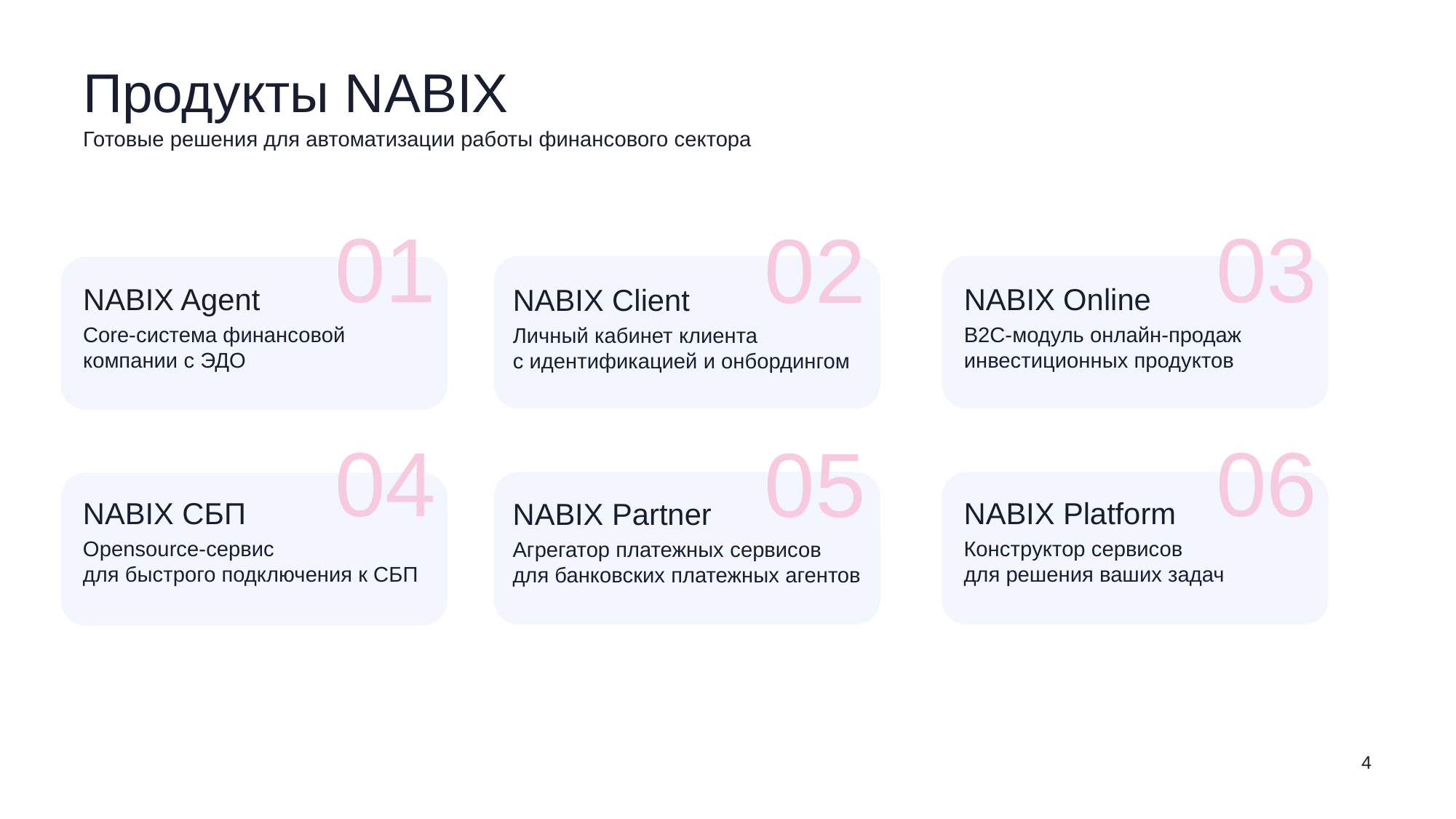

# Продукты NABIX
Готовые решения для автоматизации работы финансового сектора
03
01
02

NABIX Online
B2C-модуль онлайн-продаж инвестиционных продуктов
NABIX Agent
Core-система финансовой
компании с ЭДО
NABIX Client
Личный кабинет клиента
с идентификацией и онбордингом
06
04
05

NABIX Platform
Конструктор сервисов
для решения ваших задач
NABIX СБП
Opensource-сервис
для быстрого подключения к СБП
NABIX Partner
Агрегатор платежных сервисов
для банковских платежных агентов
4